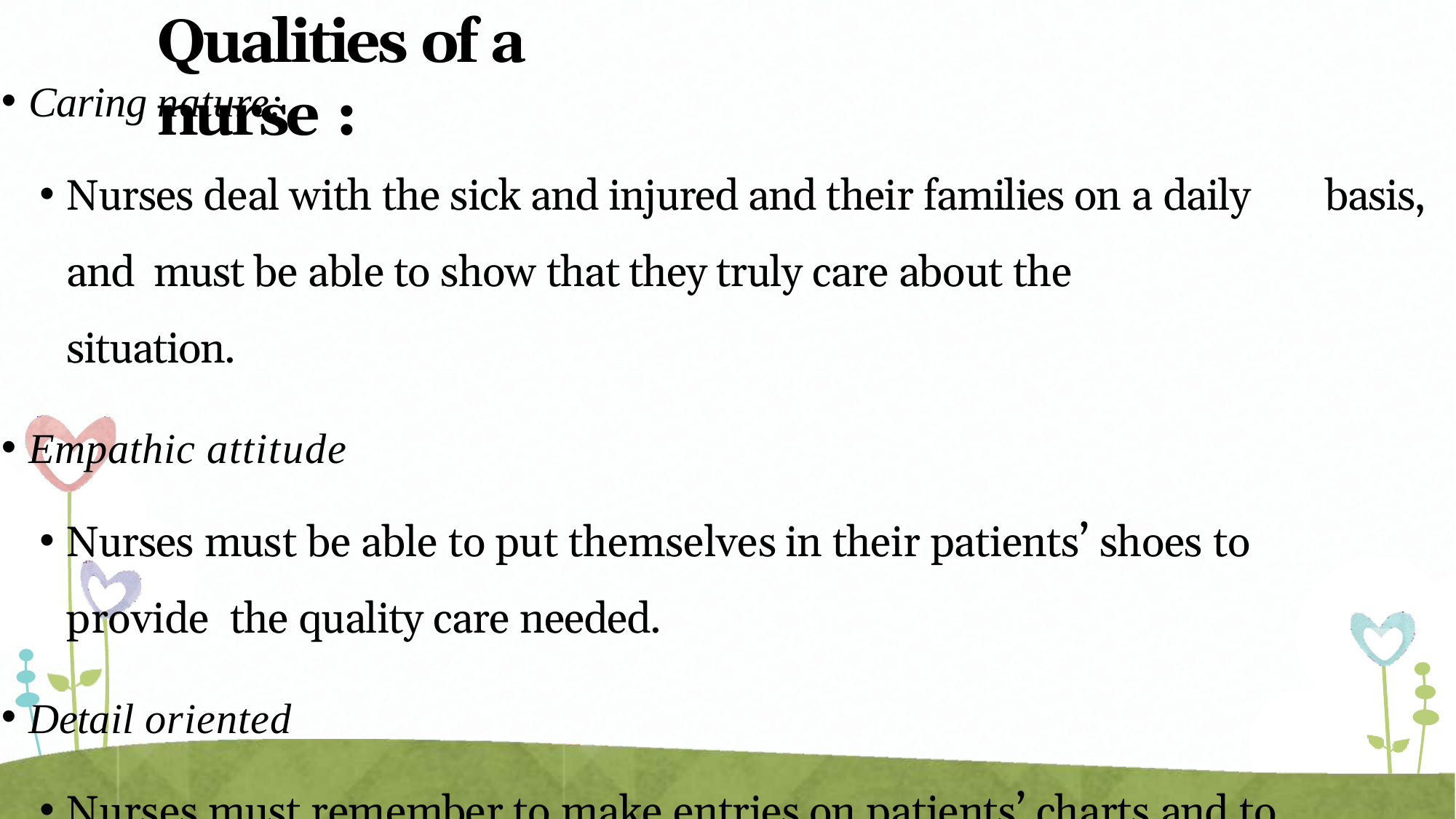

# Qualities of a nurse :
Caring nature:
Nurses deal with the sick and injured and their families on a daily	basis, and  must be able to show that they truly care about the	situation.

Empathic attitude
Nurses must be able to put themselves in their patients’ shoes to	provide  the quality care needed.

Detail oriented
Nurses must remember to make entries on patients’ charts and to	bring  medications at the correct times.